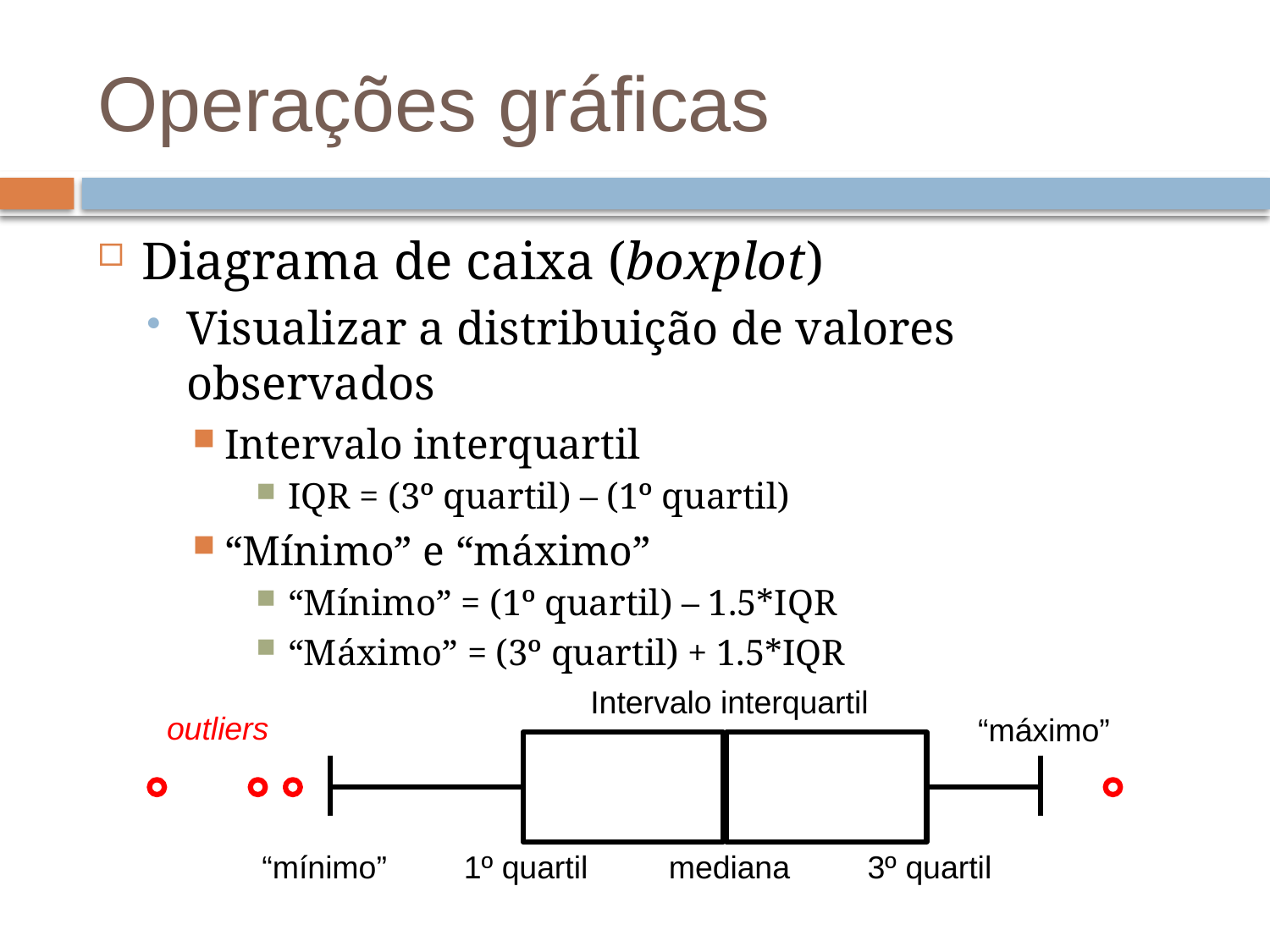

# Operações gráficas
Diagrama de caixa (boxplot)
Visualizar a distribuição de valores observados
Intervalo interquartil
IQR = (3º quartil) – (1º quartil)
“Mínimo” e “máximo”
“Mínimo” = (1º quartil) – 1.5*IQR
“Máximo” = (3º quartil) + 1.5*IQR
Intervalo interquartil
outliers
“máximo”

“mínimo”
1º quartil
mediana
3º quartil